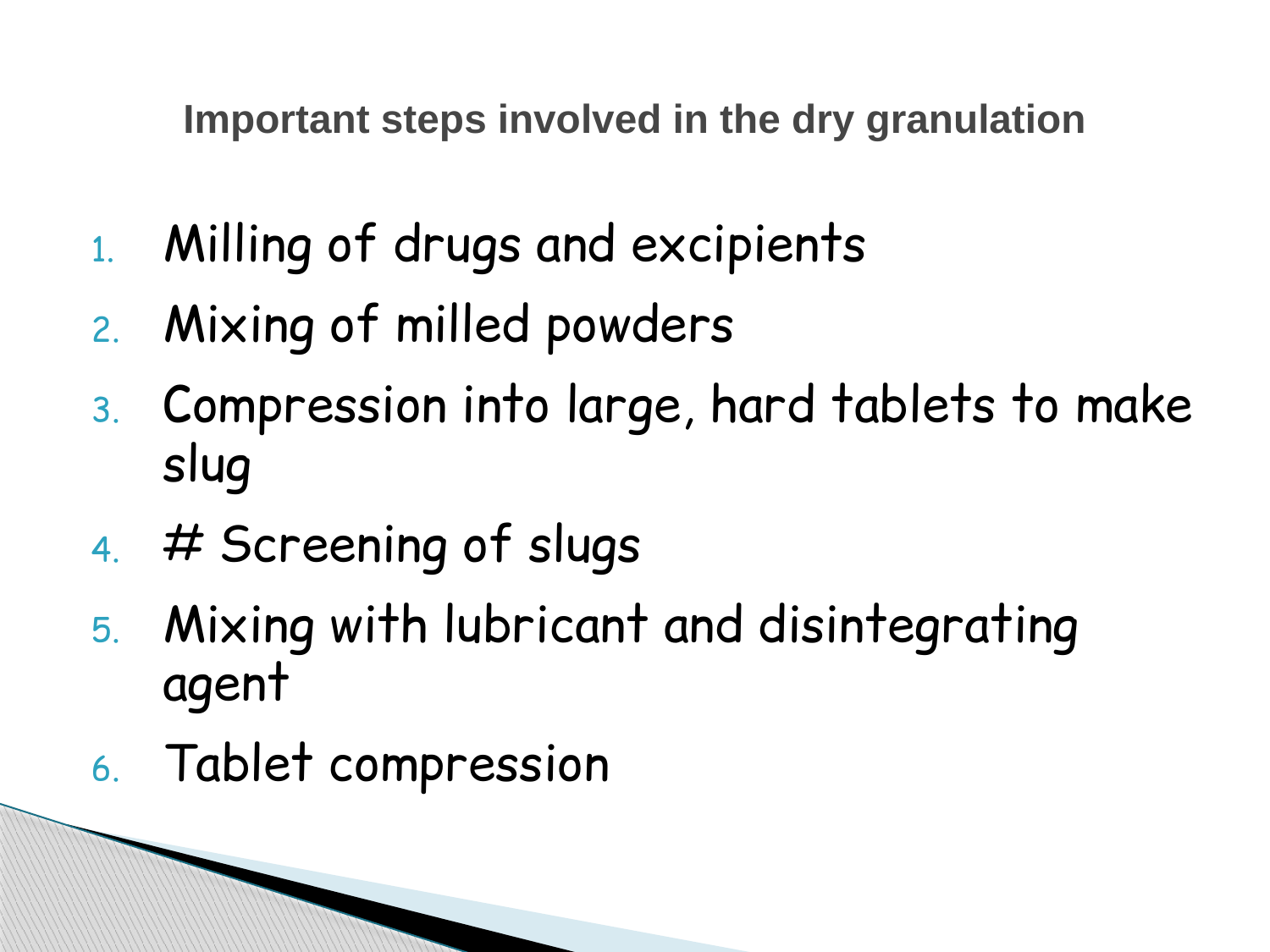

# Important steps involved in the dry granulation
Milling of drugs and excipients
Mixing of milled powders
Compression into large, hard tablets to make slug
# Screening of slugs
Mixing with lubricant and disintegrating agent
Tablet compression